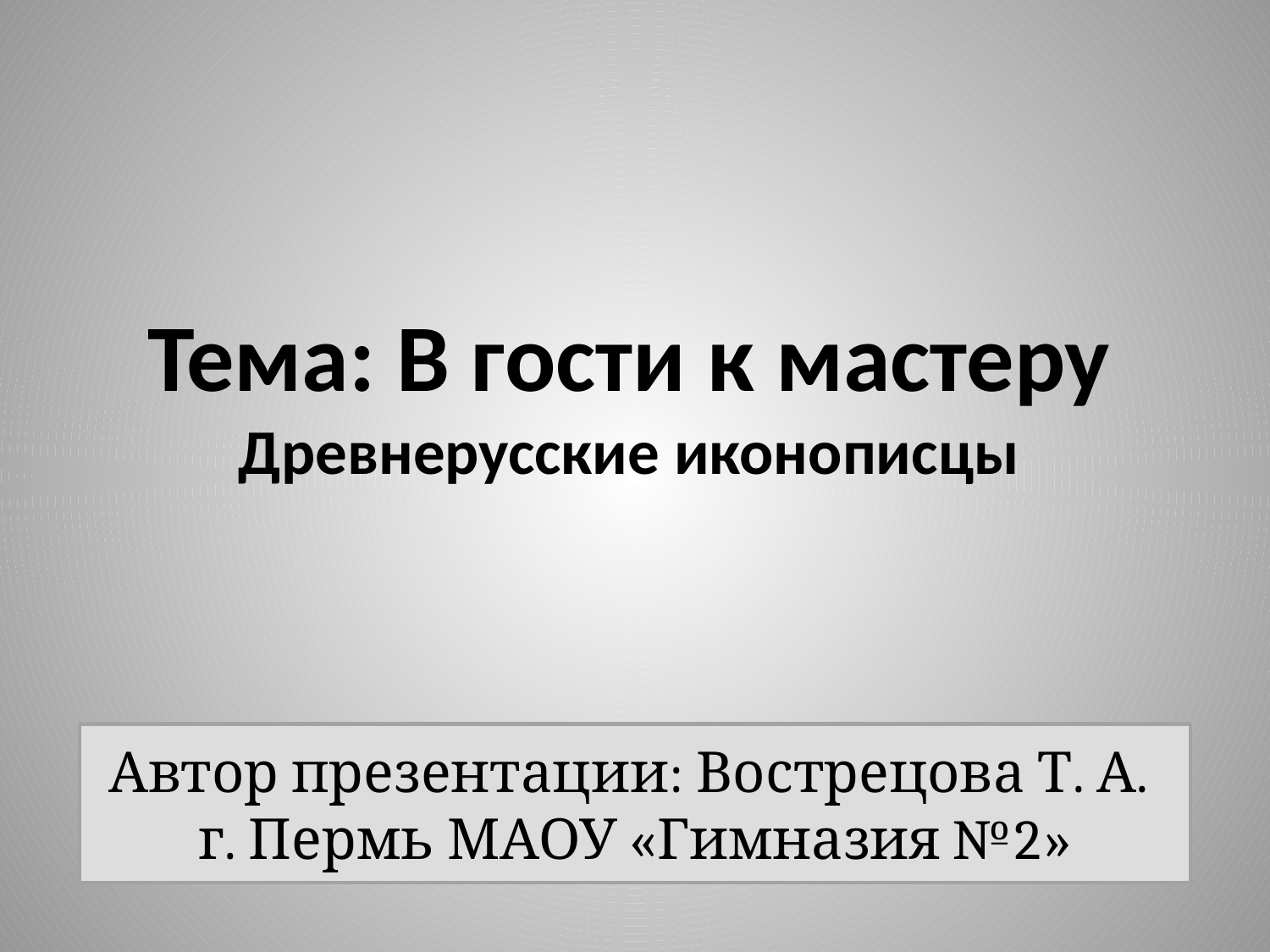

# Тема: В гости к мастеру Древнерусские иконописцы
Автор презентации: Вострецова Т. А.
г. Пермь МАОУ «Гимназия №2»